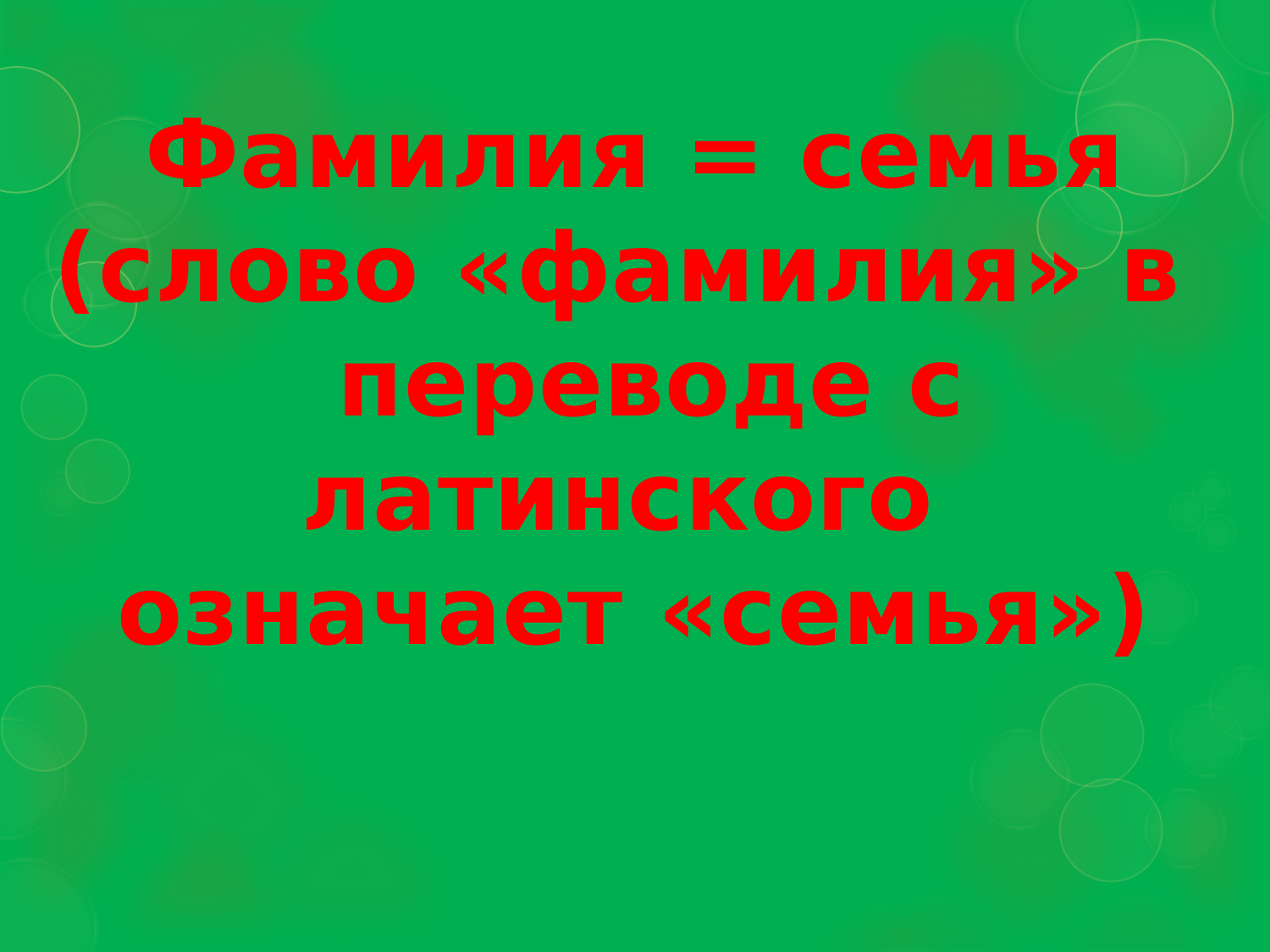

Фамилия = семья
(слово «фамилия» в
 переводе с латинского
означает «семья»)